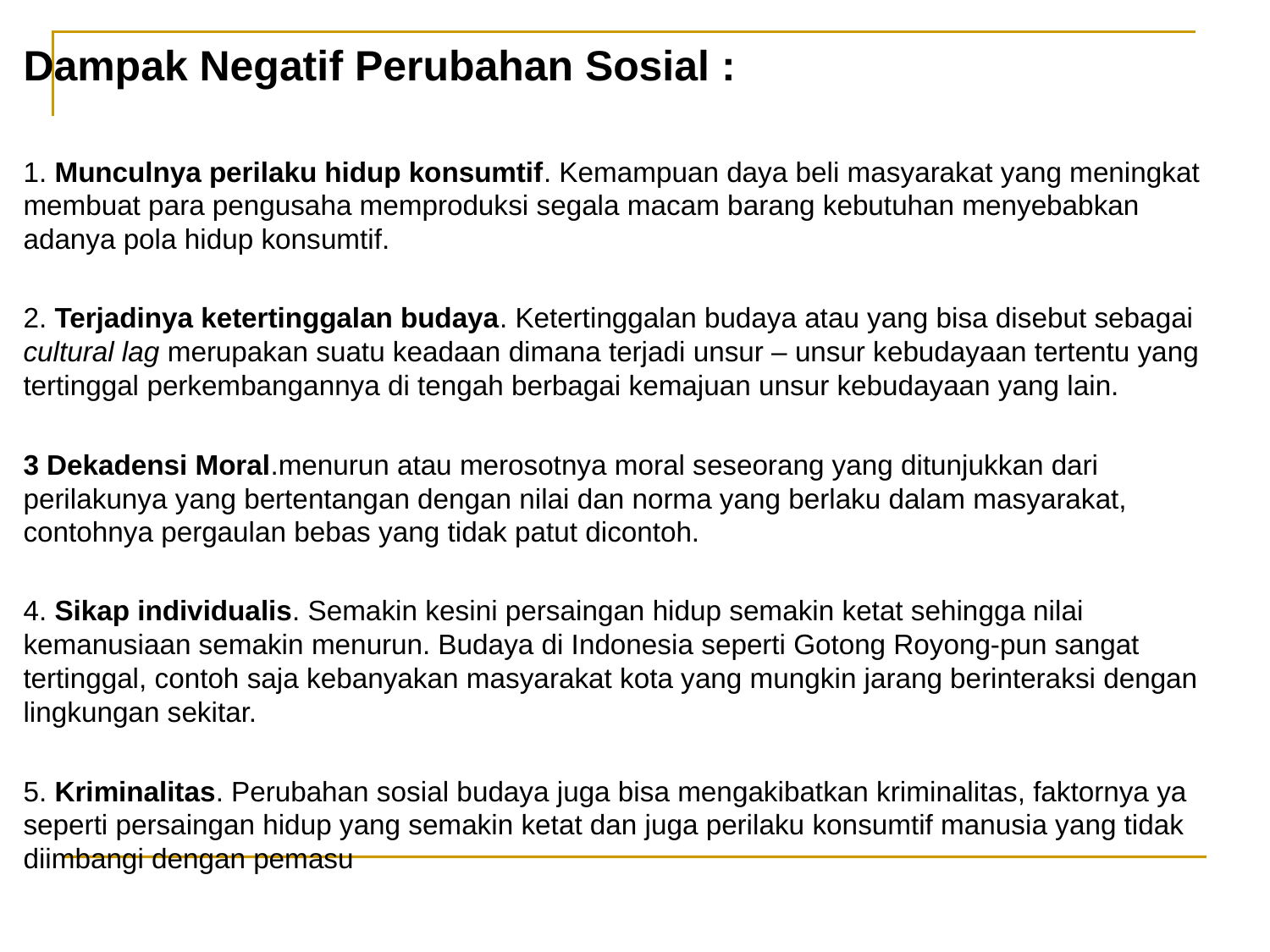

Dampak Negatif Perubahan Sosial :

1. Munculnya perilaku hidup konsumtif. Kemampuan daya beli masyarakat yang meningkat membuat para pengusaha memproduksi segala macam barang kebutuhan menyebabkan adanya pola hidup konsumtif.

2. Terjadinya ketertinggalan budaya. Ketertinggalan budaya atau yang bisa disebut sebagai cultural lag merupakan suatu keadaan dimana terjadi unsur – unsur kebudayaan tertentu yang tertinggal perkembangannya di tengah berbagai kemajuan unsur kebudayaan yang lain.

3 Dekadensi Moral.menurun atau merosotnya moral seseorang yang ditunjukkan dari perilakunya yang bertentangan dengan nilai dan norma yang berlaku dalam masyarakat, contohnya pergaulan bebas yang tidak patut dicontoh.

4. Sikap individualis. Semakin kesini persaingan hidup semakin ketat sehingga nilai kemanusiaan semakin menurun. Budaya di Indonesia seperti Gotong Royong-pun sangat tertinggal, contoh saja kebanyakan masyarakat kota yang mungkin jarang berinteraksi dengan lingkungan sekitar.

5. Kriminalitas. Perubahan sosial budaya juga bisa mengakibatkan kriminalitas, faktornya ya seperti persaingan hidup yang semakin ketat dan juga perilaku konsumtif manusia yang tidak diimbangi dengan pemasu

#